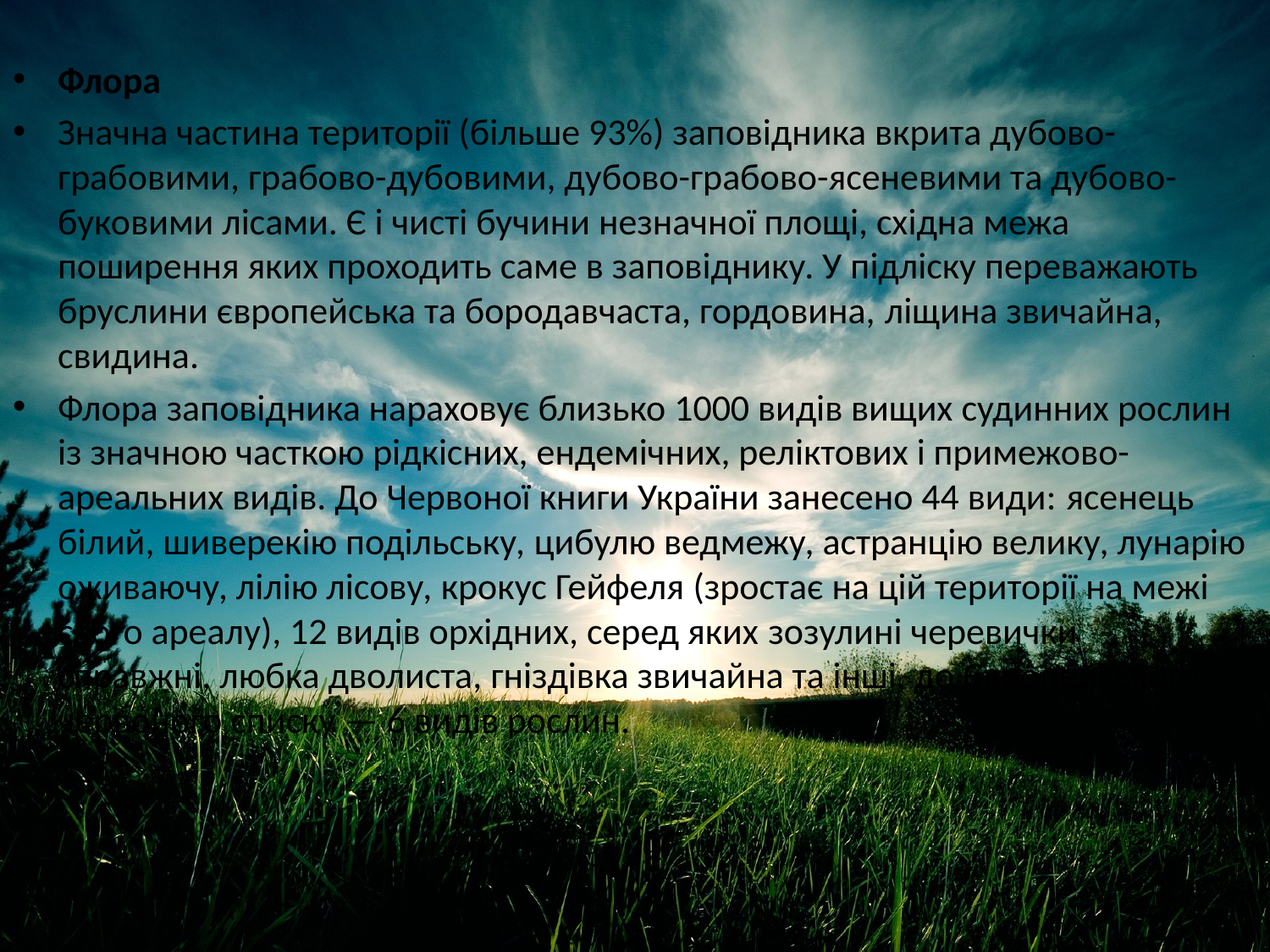

Флора
Значна частина території (більше 93%) заповідника вкрита дубово-грабовими, грабово-дубовими, дубово-грабово-ясеневими та дубово-буковими лісами. Є і чисті бучини незначної площі, східна межа поширення яких проходить саме в заповіднику. У підліску переважають бруслини європейська та бородавчаста, гордовина, ліщина звичайна, свидина.
Флора заповідника нараховує близько 1000 видів вищих судинних рослин із значною часткою рідкісних, ендемічних, реліктових і примежово-ареальних видів. До Червоної книги України занесено 44 види: ясенець білий, шиверекію подільську, цибулю ведмежу, астранцію велику, лунарію оживаючу, лілію лісову, крокус Гейфеля (зростає на цій території на межі свого ареалу), 12 видів орхідних, серед яких зозулині черевички справжні, любка дволиста, гніздівка звичайна та інші, до Європейського червоного списку — 6 видів рослин.